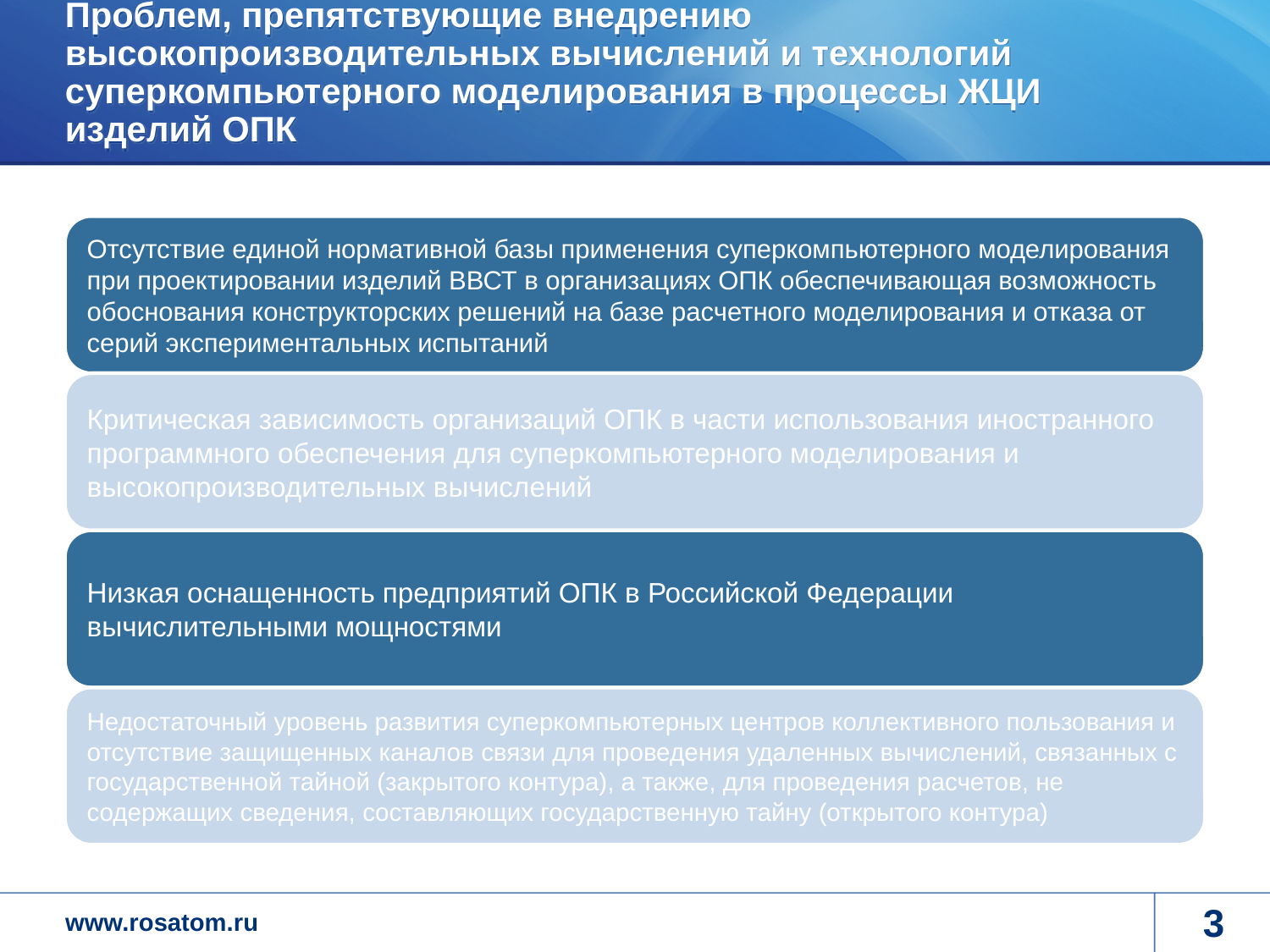

# Проблем, препятствующие внедрению высокопроизводительных вычислений и технологий суперкомпьютерного моделирования в процессы ЖЦИ изделий ОПК
Отсутствие единой нормативной базы применения суперкомпьютерного моделирования при проектировании изделий ВВСТ в организациях ОПК обеспечивающая возможность обоснования конструкторских решений на базе расчетного моделирования и отказа от серий экспериментальных испытаний
Недостаточный уровень развития суперкомпьютерных центров коллективного пользования и отсутствие защищенных каналов связи для проведения удаленных вычислений, связанных с государственной тайной (закрытого контура), а также, для проведения расчетов, не содержащих сведения, составляющих государственную тайну (открытого контура)
Критическая зависимость организаций ОПК в части использования иностранного программного обеспечения для суперкомпьютерного моделирования и высокопроизводительных вычислений
Низкая оснащенность предприятий ОПК в Российской Федерации вычислительными мощностями
3